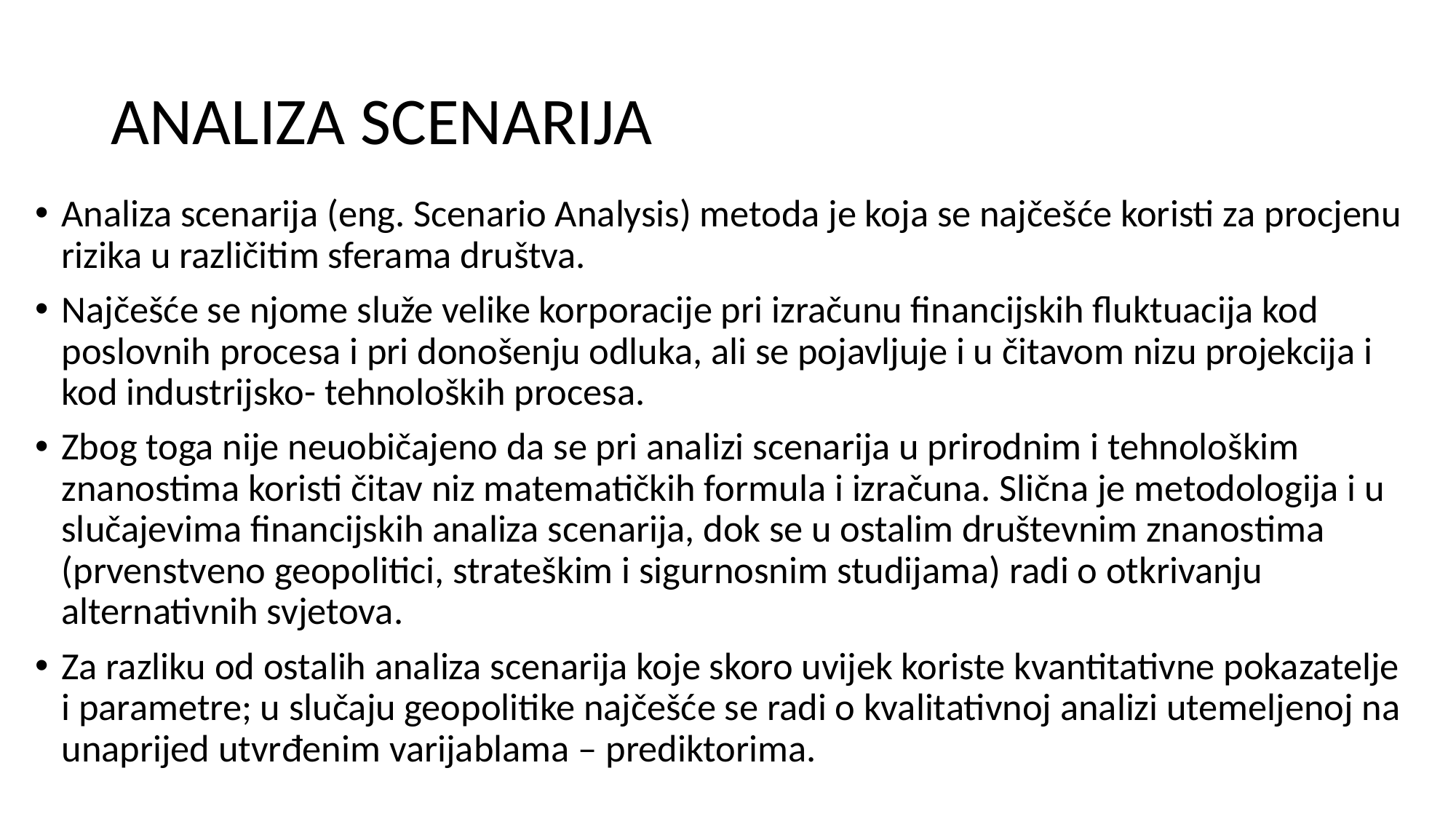

# ANALIZA SCENARIJA
Analiza scenarija (eng. Scenario Analysis) metoda je koja se najčešće koristi za procjenu rizika u različitim sferama društva.
Najčešće se njome služe velike korporacije pri izračunu financijskih fluktuacija kod poslovnih procesa i pri donošenju odluka, ali se pojavljuje i u čitavom nizu projekcija i kod industrijsko- tehnoloških procesa.
Zbog toga nije neuobičajeno da se pri analizi scenarija u prirodnim i tehnološkim znanostima koristi čitav niz matematičkih formula i izračuna. Slična je metodologija i u slučajevima financijskih analiza scenarija, dok se u ostalim društevnim znanostima (prvenstveno geopolitici, strateškim i sigurnosnim studijama) radi o otkrivanju alternativnih svjetova.
Za razliku od ostalih analiza scenarija koje skoro uvijek koriste kvantitativne pokazatelje i parametre; u slučaju geopolitike najčešće se radi o kvalitativnoj analizi utemeljenoj na unaprijed utvrđenim varijablama – prediktorima.